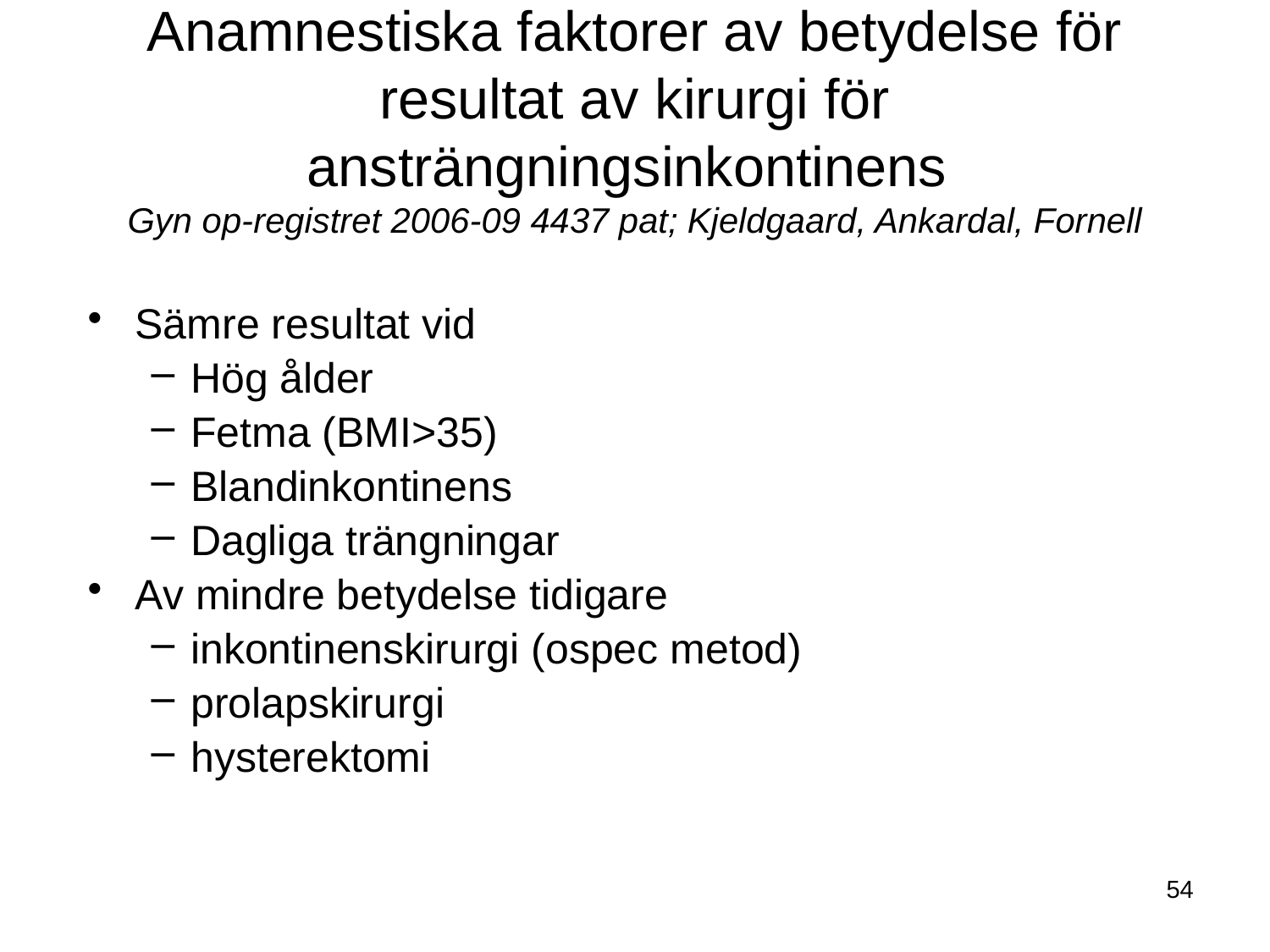

# Anamnestiska faktorer av betydelse för resultat av kirurgi för ansträngningsinkontinens Gyn op-registret 2006-09 4437 pat; Kjeldgaard, Ankardal, Fornell
Sämre resultat vid
Hög ålder
Fetma (BMI>35)
Blandinkontinens
Dagliga trängningar
Av mindre betydelse tidigare
inkontinenskirurgi (ospec metod)
prolapskirurgi
hysterektomi

54